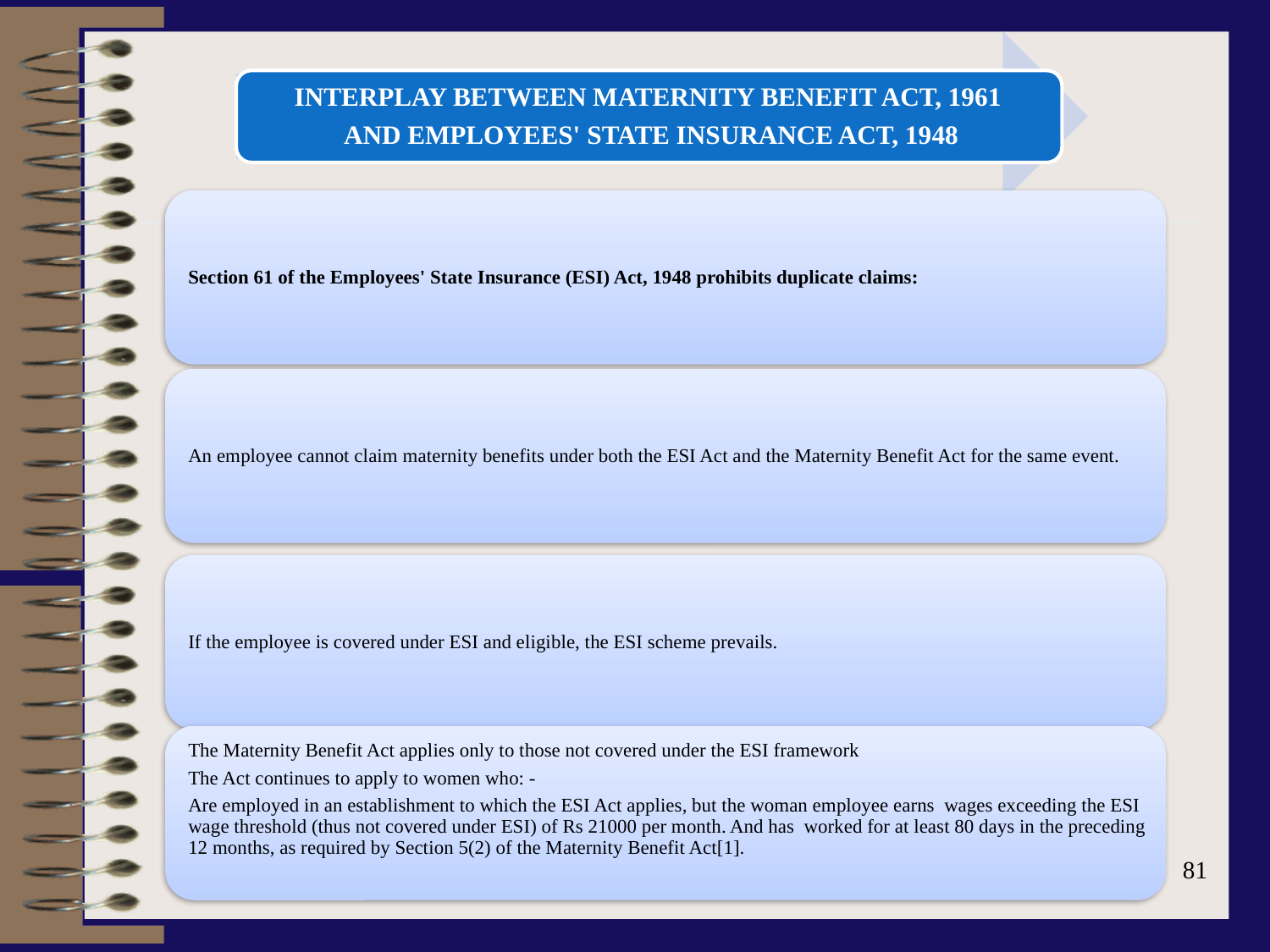

INTERPLAY BETWEEN MATERNITY BENEFIT ACT, 1961
AND EMPLOYEES' STATE INSURANCE ACT, 1948
Section 61 of the Employees' State Insurance (ESI) Act, 1948 prohibits duplicate claims:
An employee cannot claim maternity benefits under both the ESI Act and the Maternity Benefit Act for the same event.
If the employee is covered under ESI and eligible, the ESI scheme prevails.
The Maternity Benefit Act applies only to those not covered under the ESI framework
The Act continues to apply to women who: -
Are employed in an establishment to which the ESI Act applies, but the woman employee earns  wages exceeding the ESI wage threshold (thus not covered under ESI) of Rs 21000 per month. And has  worked for at least 80 days in the preceding 12 months, as required by Section 5(2) of the Maternity Benefit Act[1].

81